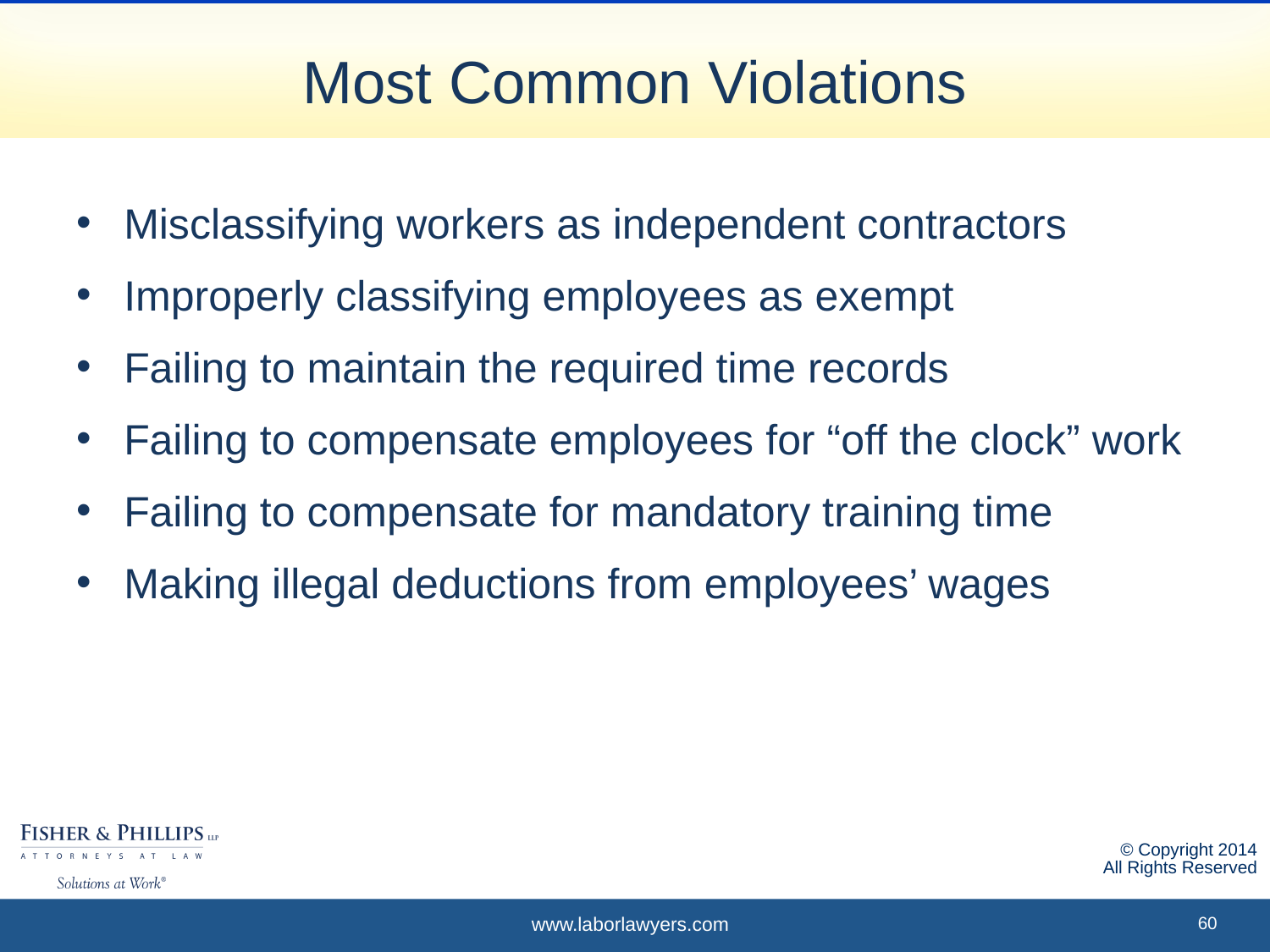

# Most Common Violations
Misclassifying workers as independent contractors
Improperly classifying employees as exempt
Failing to maintain the required time records
Failing to compensate employees for “off the clock” work
Failing to compensate for mandatory training time
Making illegal deductions from employees’ wages